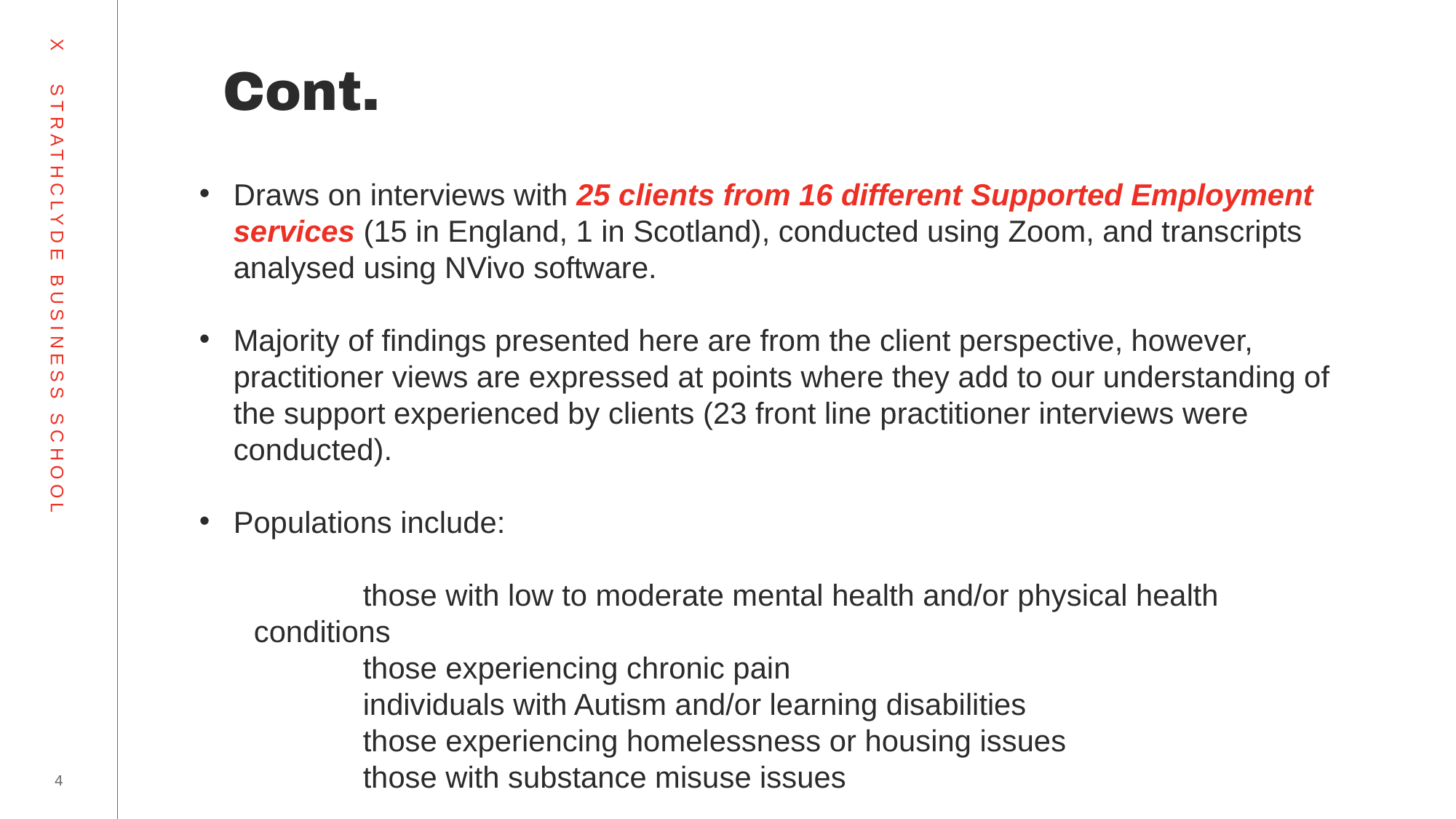

# Cont.
Draws on interviews with 25 clients from 16 different Supported Employment services (15 in England, 1 in Scotland), conducted using Zoom, and transcripts analysed using NVivo software.

Majority of findings presented here are from the client perspective, however, practitioner views are expressed at points where they add to our understanding of the support experienced by clients (23 front line practitioner interviews were conducted).

Populations include:

	those with low to moderate mental health and/or physical health conditions
	those experiencing chronic pain
	individuals with Autism and/or learning disabilities
	those experiencing homelessness or housing issues
	those with substance misuse issues

4